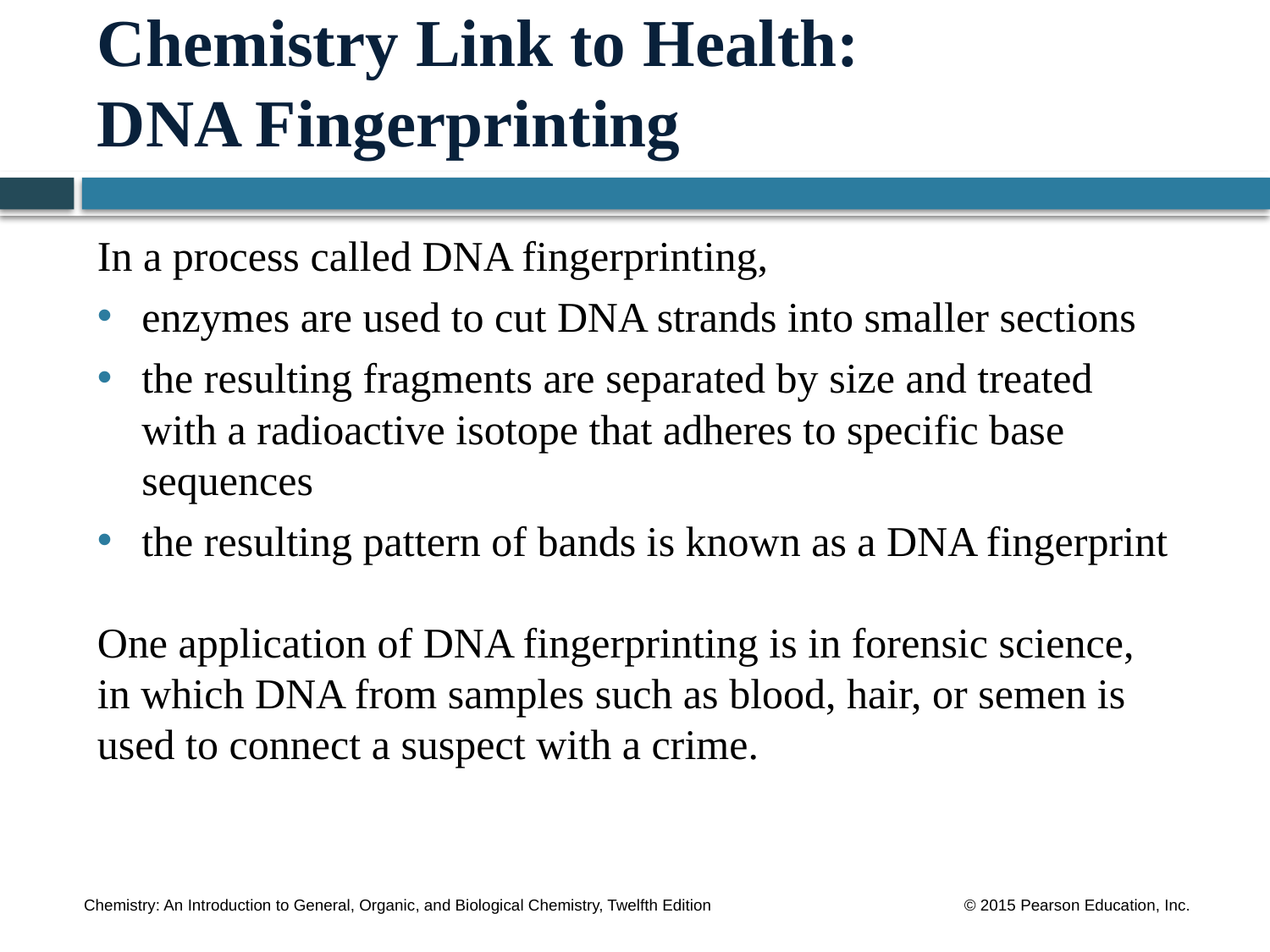

# Chemistry Link to Health: DNA Fingerprinting
In a process called DNA fingerprinting,
enzymes are used to cut DNA strands into smaller sections
the resulting fragments are separated by size and treated with a radioactive isotope that adheres to specific base sequences
the resulting pattern of bands is known as a DNA fingerprint

One application of DNA fingerprinting is in forensic science, in which DNA from samples such as blood, hair, or semen is used to connect a suspect with a crime.